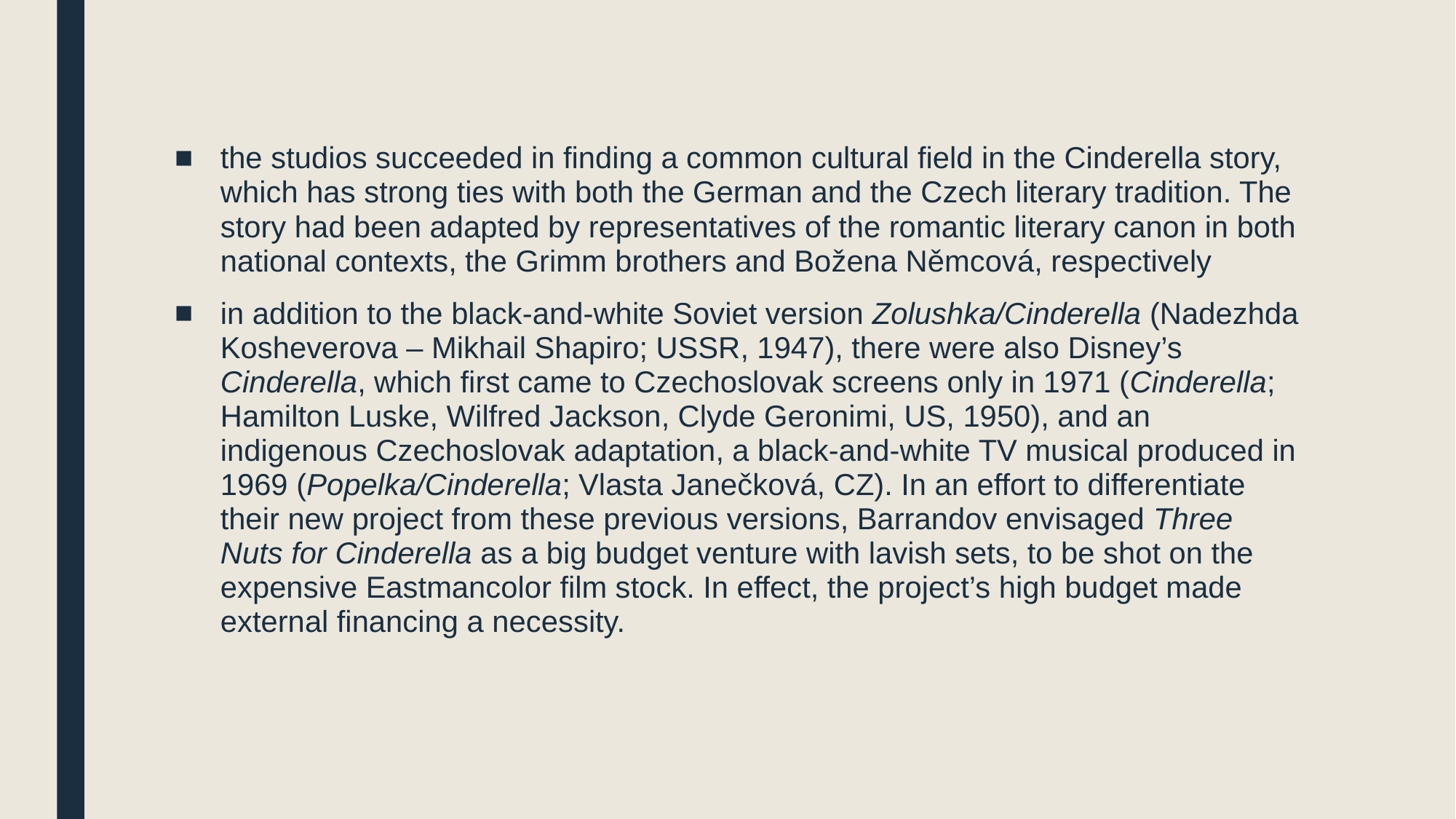

the studios succeeded in finding a common cultural field in the Cinderella story, which has strong ties with both the German and the Czech literary tradition. The story had been adapted by representatives of the romantic literary canon in both national contexts, the Grimm brothers and Božena Němcová, respectively
in addition to the black-and-white Soviet version Zolushka/Cinderella (Nadezhda Kosheverova – Mikhail Shapiro; USSR, 1947), there were also Disney’s Cinderella, which first came to Czechoslovak screens only in 1971 (Cinderella; Hamilton Luske, Wilfred Jackson, Clyde Geronimi, US, 1950), and an indigenous Czechoslovak adaptation, a black-and-white TV musical produced in 1969 (Popelka/Cinderella; Vlasta Janečková, CZ). In an effort to differentiate their new project from these previous versions, Barrandov envisaged Three Nuts for Cinderella as a big budget venture with lavish sets, to be shot on the expensive Eastmancolor film stock. In effect, the project’s high budget made external financing a necessity.